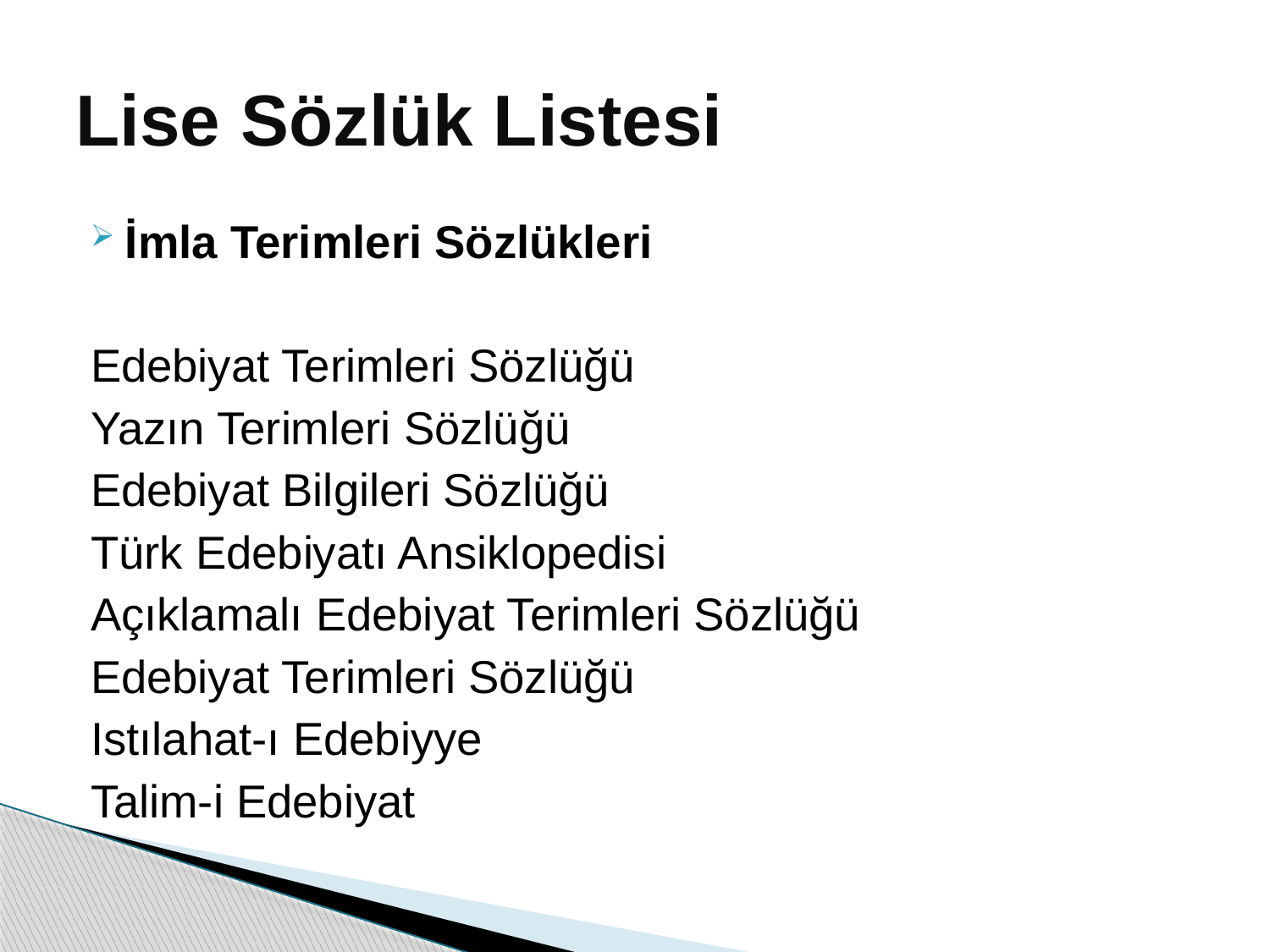

# Lise Sözlük Listesi
İmla Terimleri Sözlükleri

	Edebiyat Terimleri Sözlüğü
	Yazın Terimleri Sözlüğü
	Edebiyat Bilgileri Sözlüğü
	Türk Edebiyatı Ansiklopedisi
	Açıklamalı Edebiyat Terimleri Sözlüğü
	Edebiyat Terimleri Sözlüğü
	Istılahat-ı Edebiyye
	Talim-i Edebiyat